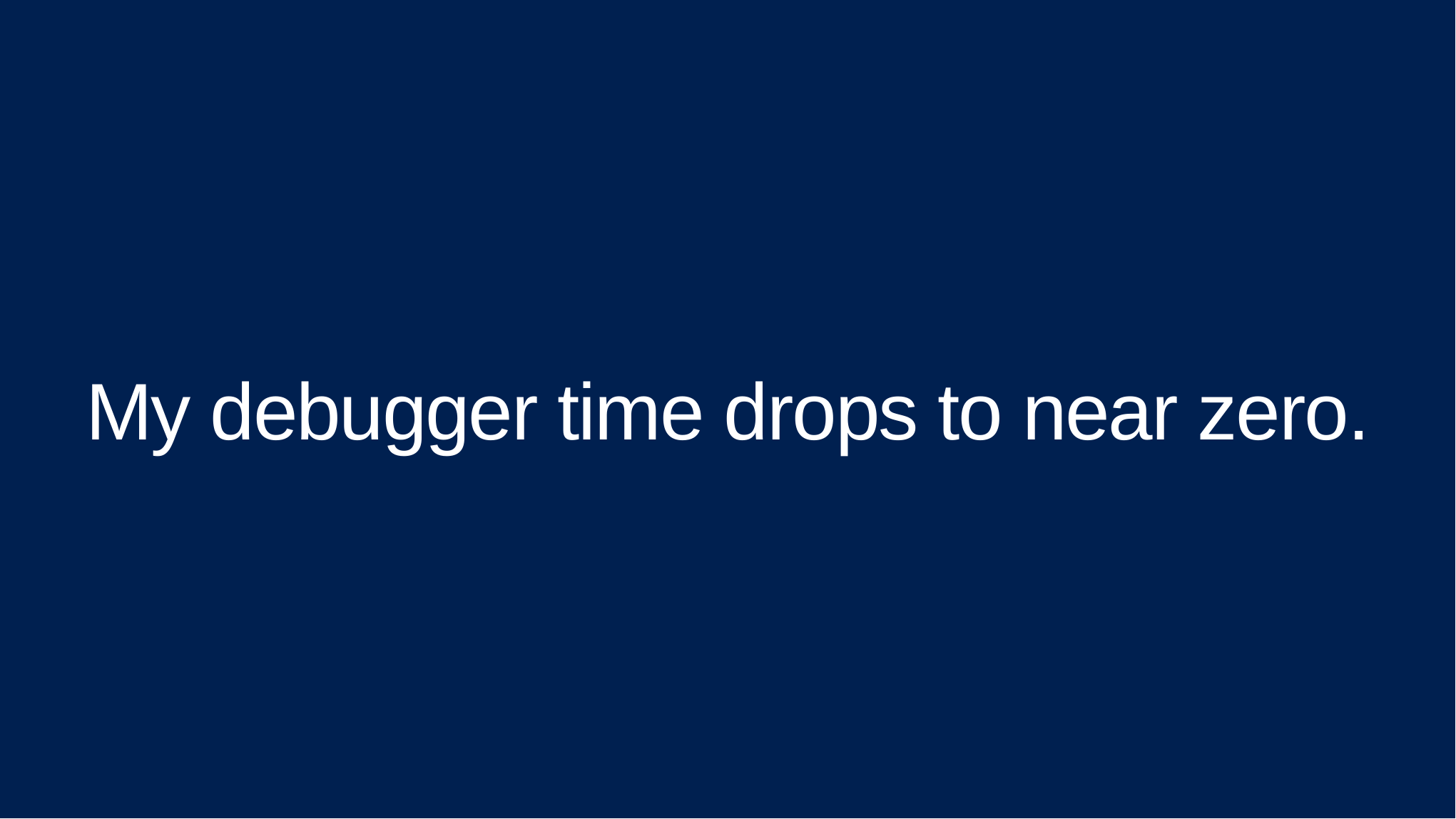

# My debugger time drops to near zero.